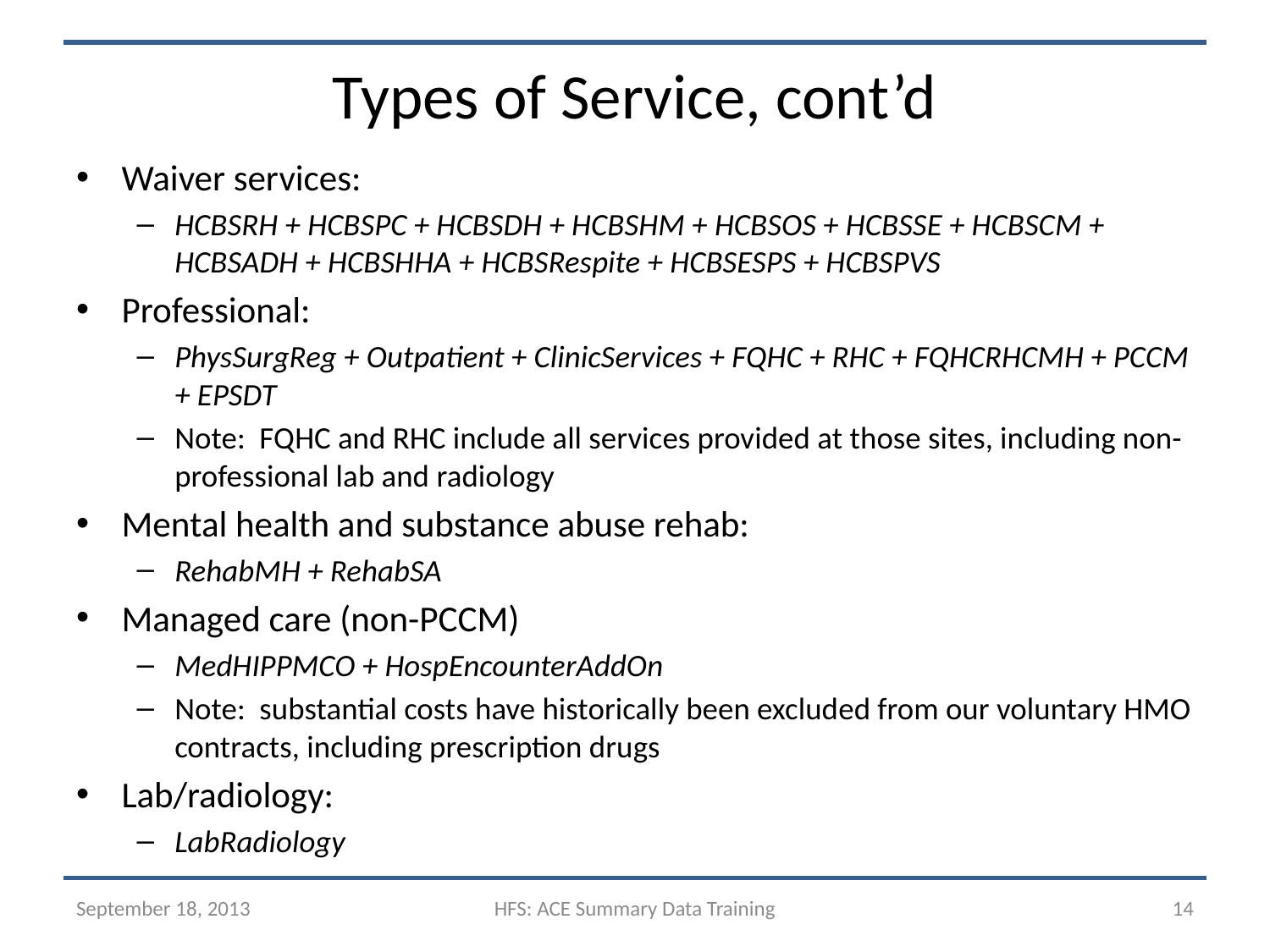

# Types of Service, cont’d
Waiver services:
HCBSRH + HCBSPC + HCBSDH + HCBSHM + HCBSOS + HCBSSE + HCBSCM + HCBSADH + HCBSHHA + HCBSRespite + HCBSESPS + HCBSPVS
Professional:
PhysSurgReg + Outpatient + ClinicServices + FQHC + RHC + FQHCRHCMH + PCCM + EPSDT
Note:  FQHC and RHC include all services provided at those sites, including non-professional lab and radiology
Mental health and substance abuse rehab:
RehabMH + RehabSA
Managed care (non-PCCM)
MedHIPPMCO + HospEncounterAddOn
Note:  substantial costs have historically been excluded from our voluntary HMO contracts, including prescription drugs
Lab/radiology:
LabRadiology

September 18, 2013
HFS: ACE Summary Data Training
14